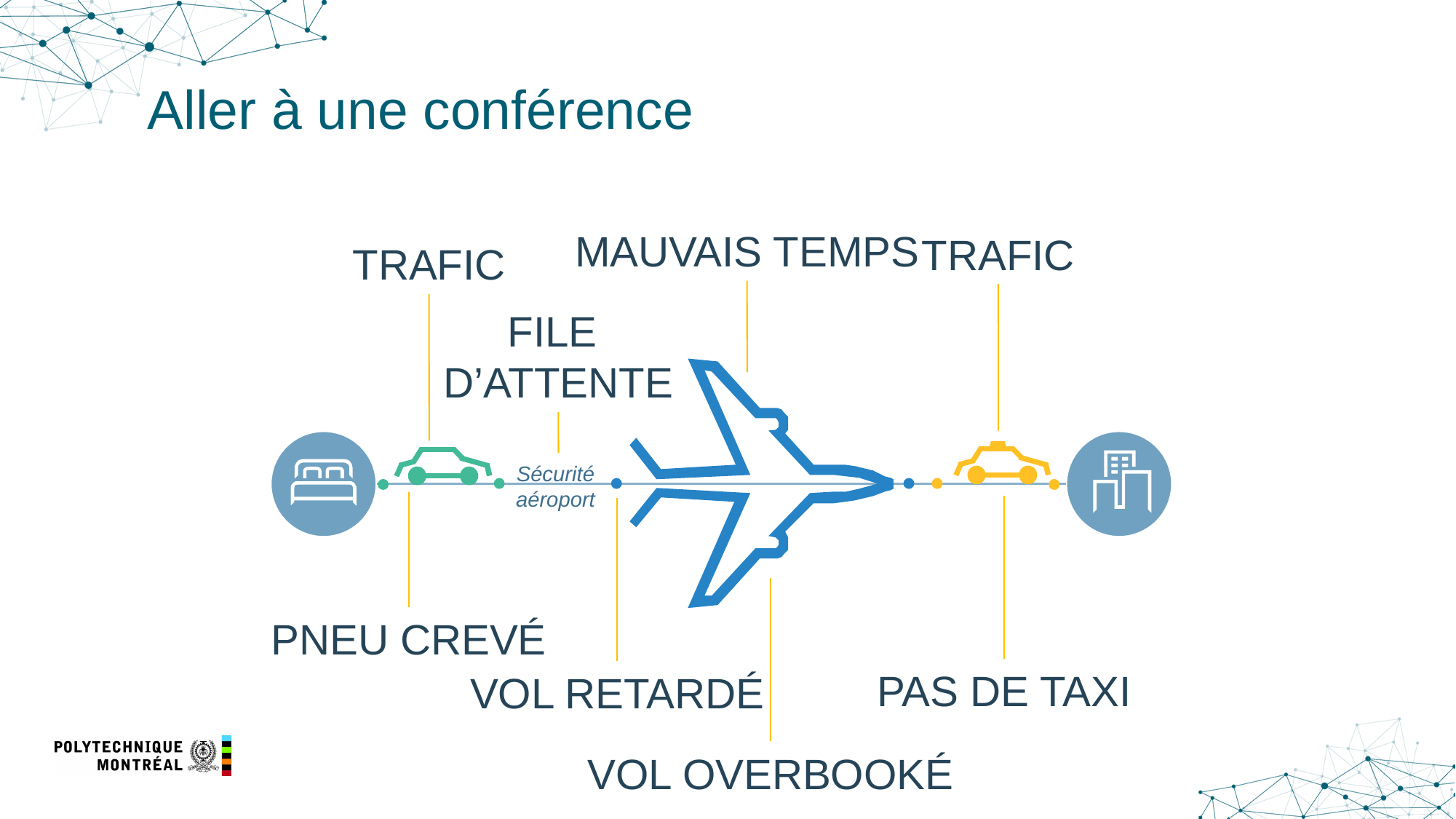

# Aller à une conférence

MAUVAIS TEMPS
TRAFIC
TRAFIC
FILE
D’ATTENTE

Sécurité
aéroport

PNEU CREVÉ
PAS DE TAXI
VOL RETARDÉ
VOL OVERBOOKÉ